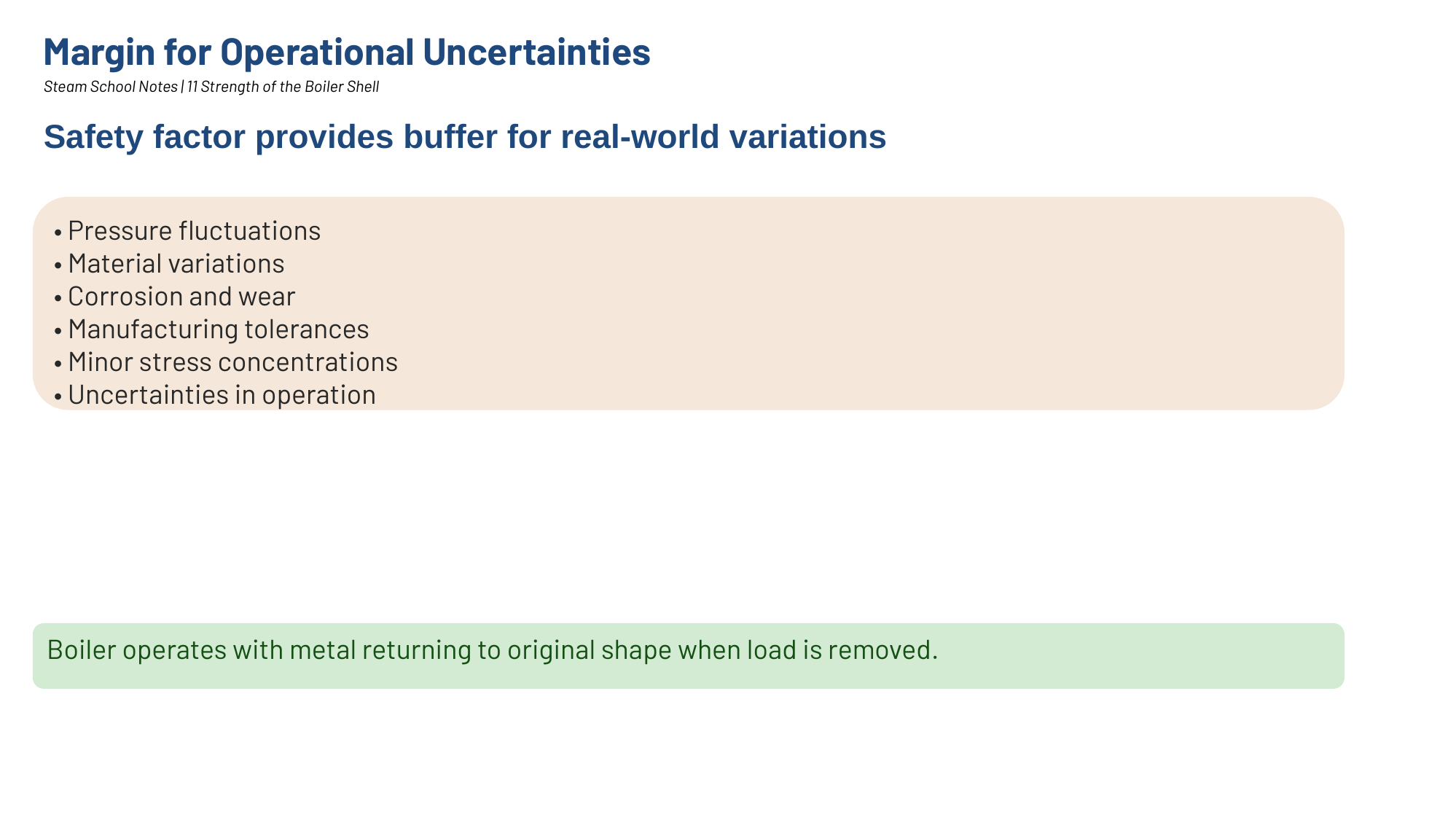

Margin for Operational Uncertainties
Steam School Notes | 11 Strength of the Boiler Shell
Safety factor provides buffer for real-world variations
• Pressure fluctuations
• Material variations
• Corrosion and wear
• Manufacturing tolerances
• Minor stress concentrations
• Uncertainties in operation

Boiler operates with metal returning to original shape when load is removed.